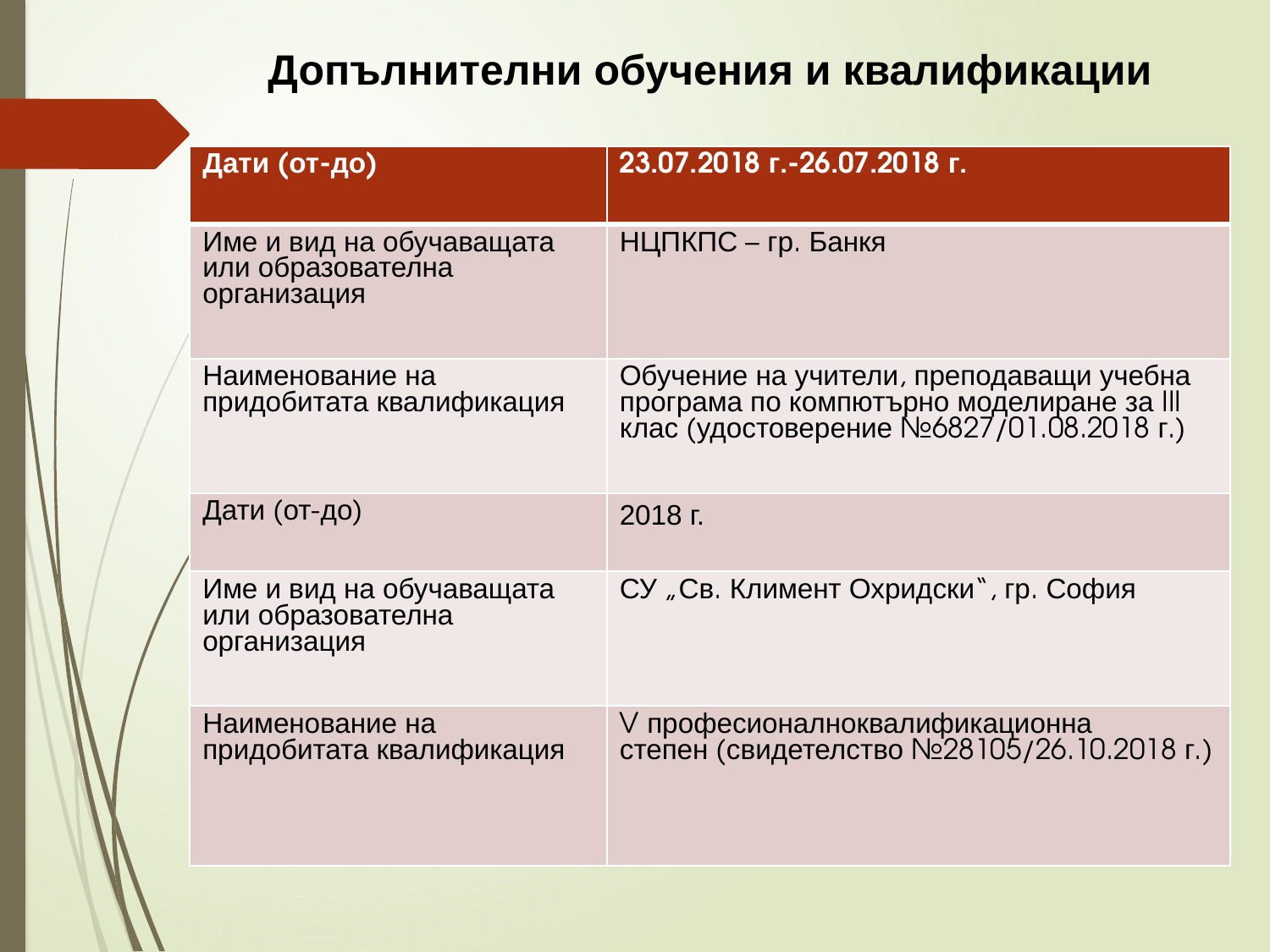

# Допълнителни обучения и квалификации
| Дати (от-до) | 23.07.2018 г.-26.07.2018 г. |
| --- | --- |
| Име и вид на обучаващата или образователна организация | НЦПКПС – гр. Банкя |
| Наименование на придобитата квалификация | Обучение на учители, преподаващи учебна програма по компютърно моделиране за III клас (удостоверение №6827/01.08.2018 г.) |
| Дати (от-до) | 2018 г. |
| Име и вид на обучаващата или образователна организация | СУ „Св. Климент Охридски“, гр. София |
| Наименование на придобитата квалификация | V професионалноквалификационна степен (свидетелство №28105/26.10.2018 г.) |